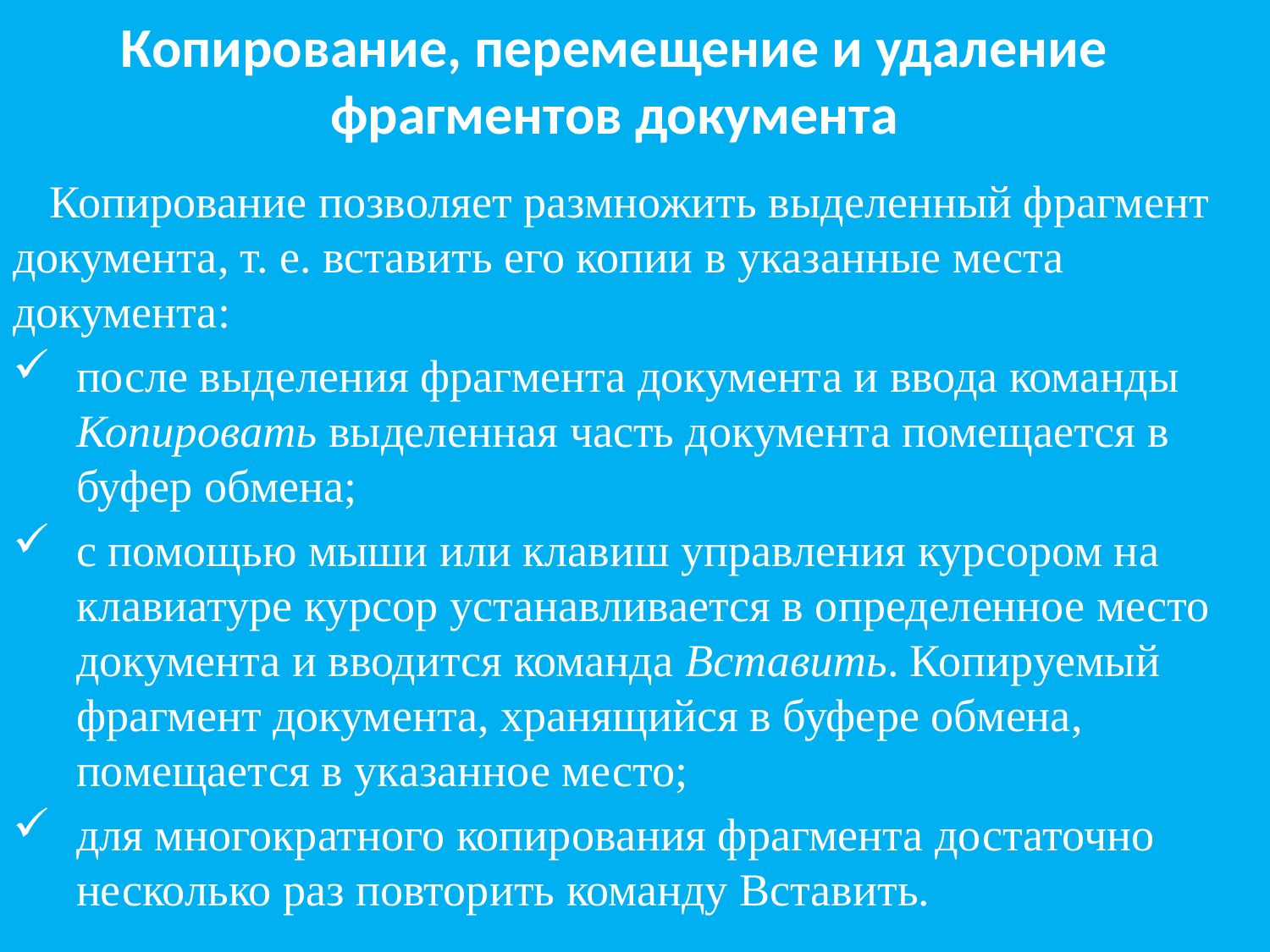

# Копирование, перемещение и удаление фрагментов документа
Копирование позволяет размножить выделенный фрагмент документа, т. е. вставить его копии в указанные места документа:
после выделения фрагмента документа и ввода команды Копировать выделенная часть документа помещается в буфер обмена;
с помощью мыши или клавиш управления курсором на клавиатуре курсор устанавливается в определенное место документа и вводится команда Вставить. Копируемый фрагмент документа, хранящийся в буфере обмена, помещается в указанное место;
для многократного копирования фрагмента достаточно несколько раз повторить команду Вставить.